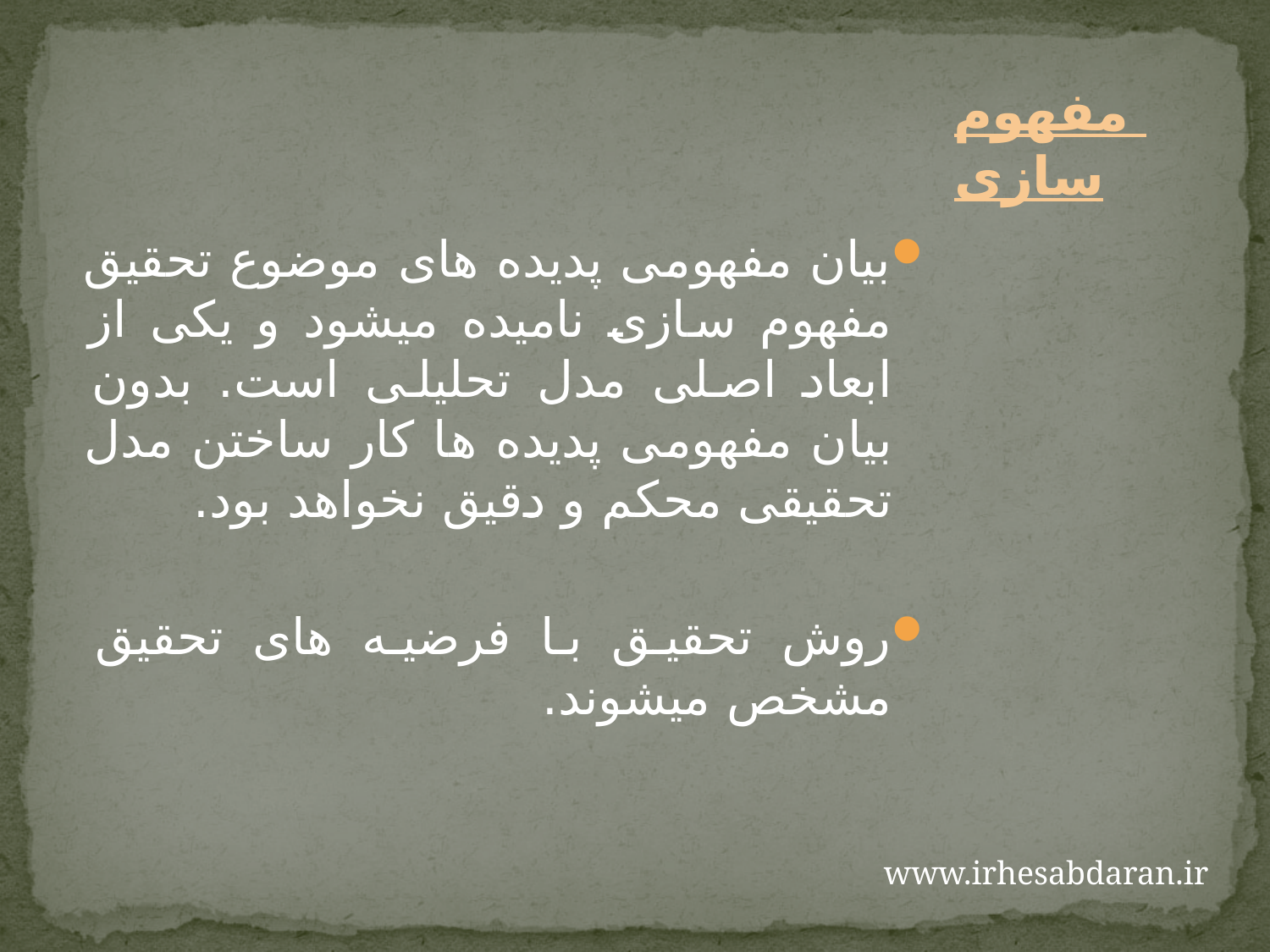

# مفهوم سازی

بیان مفهومی پدیده های موضوع تحقیق مفهوم سازی نامیده میشود و یکی از ابعاد اصلی مدل تحلیلی است. بدون بیان مفهومی پدیده ها کار ساختن مدل تحقیقی محکم و دقیق نخواهد بود.

روش تحقیق با فرضیه های تحقیق مشخص میشوند.

www.irhesabdaran.ir